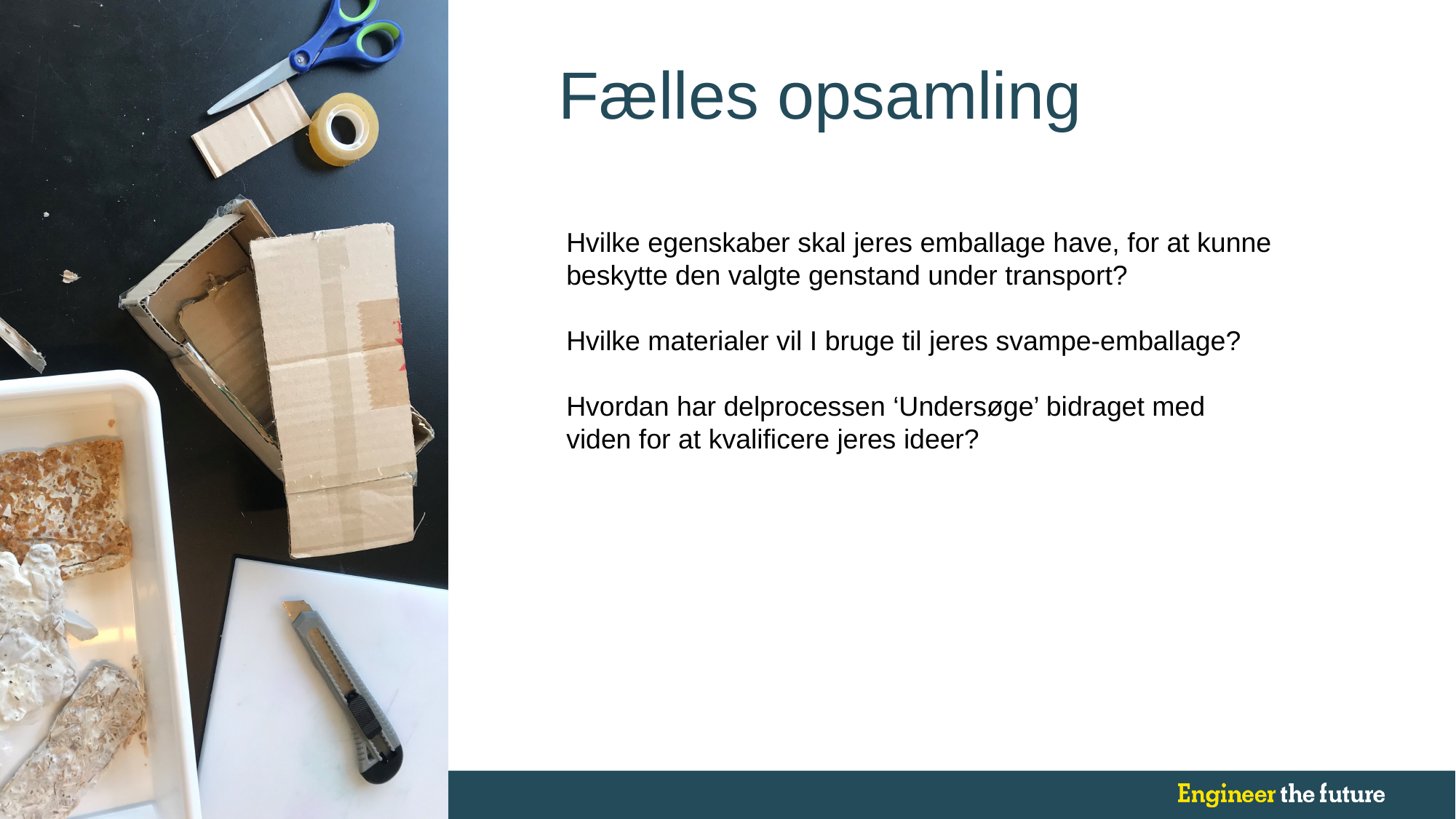

Fælles opsamling
Hvilke egenskaber skal jeres emballage have, for at kunne beskytte den valgte genstand under transport?

Hvilke materialer vil I bruge til jeres svampe-emballage?

Hvordan har delprocessen ‘Undersøge’ bidraget med viden for at kvalificere jeres ideer?